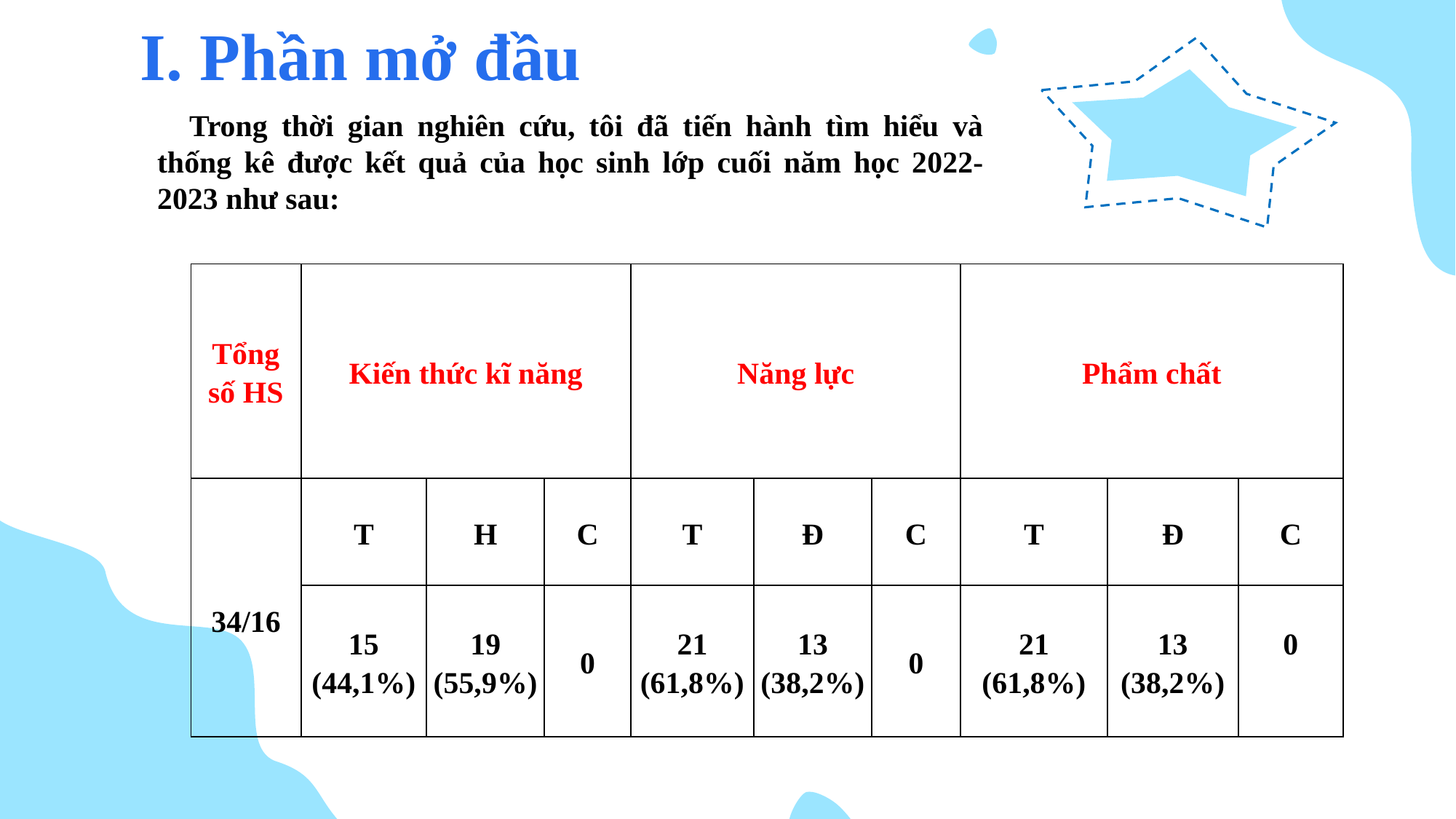

I. Phần mở đầu

Trong thời gian nghiên cứu, tôi đã tiến hành tìm hiểu và thống kê được kết quả của học sinh lớp cuối năm học 2022-2023 như sau:
| Tổng số HS | Kiến thức kĩ năng |  |  | Năng lực |  |  | Phẩm chất |  |  |
| --- | --- | --- | --- | --- | --- | --- | --- | --- | --- |
| 34/16 | T | H | C | T | Đ | C | T | Đ | C |
|  | 15 (44,1%) | 19 (55,9%) | 0 | 21 (61,8%) | 13 (38,2%) | 0 | 21 (61,8%) | 13 (38,2%) | 0 |